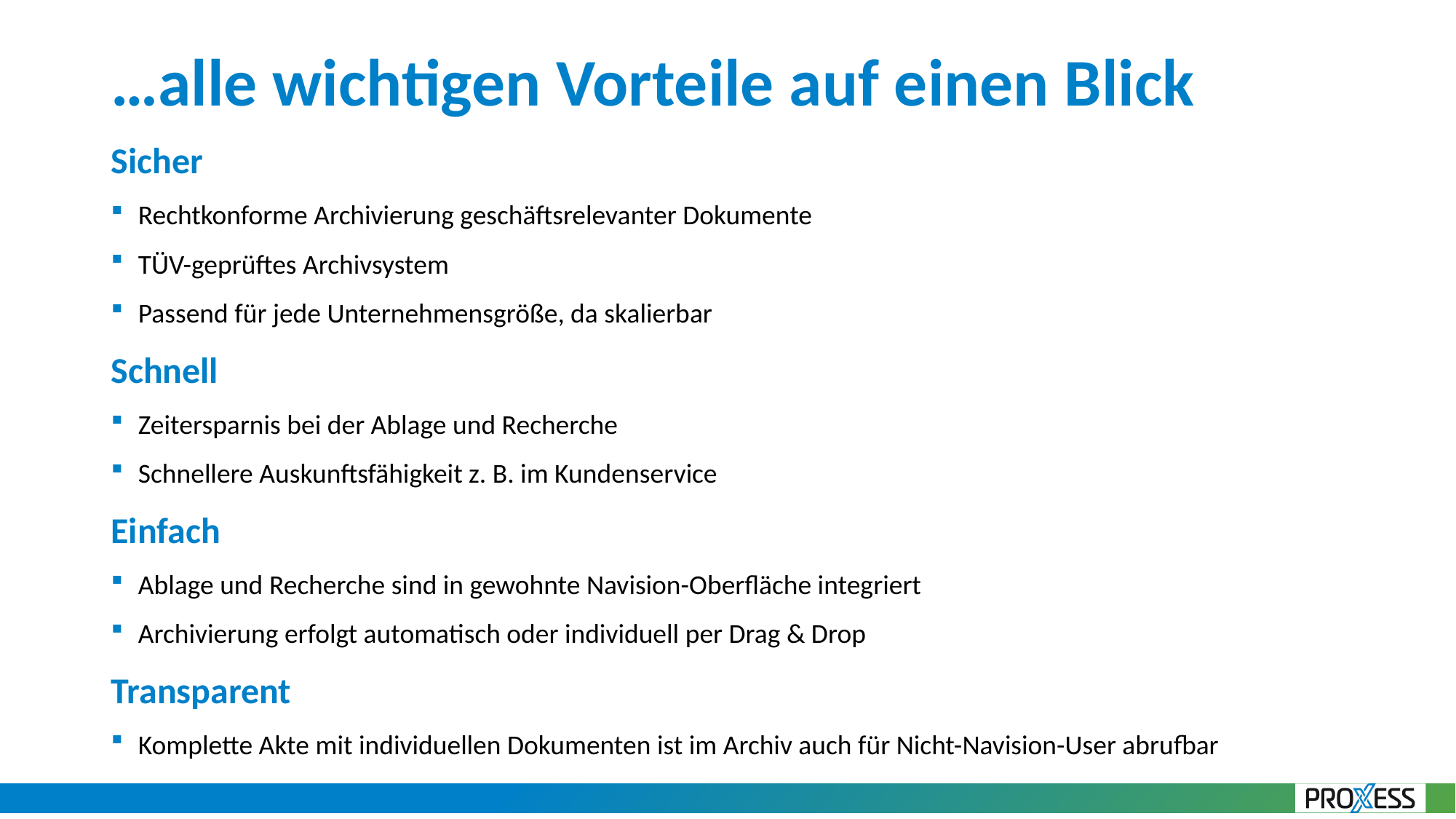

# …alle wichtigen Vorteile auf einen Blick
Sicher
Rechtkonforme Archivierung geschäftsrelevanter Dokumente
TÜV-geprüftes Archivsystem
Passend für jede Unternehmensgröße, da skalierbar
Schnell
Zeitersparnis bei der Ablage und Recherche
Schnellere Auskunftsfähigkeit z. B. im Kundenservice
Einfach
Ablage und Recherche sind in gewohnte Navision-Oberfläche integriert
Archivierung erfolgt automatisch oder individuell per Drag & Drop
Transparent
Komplette Akte mit individuellen Dokumenten ist im Archiv auch für Nicht-Navision-User abrufbar